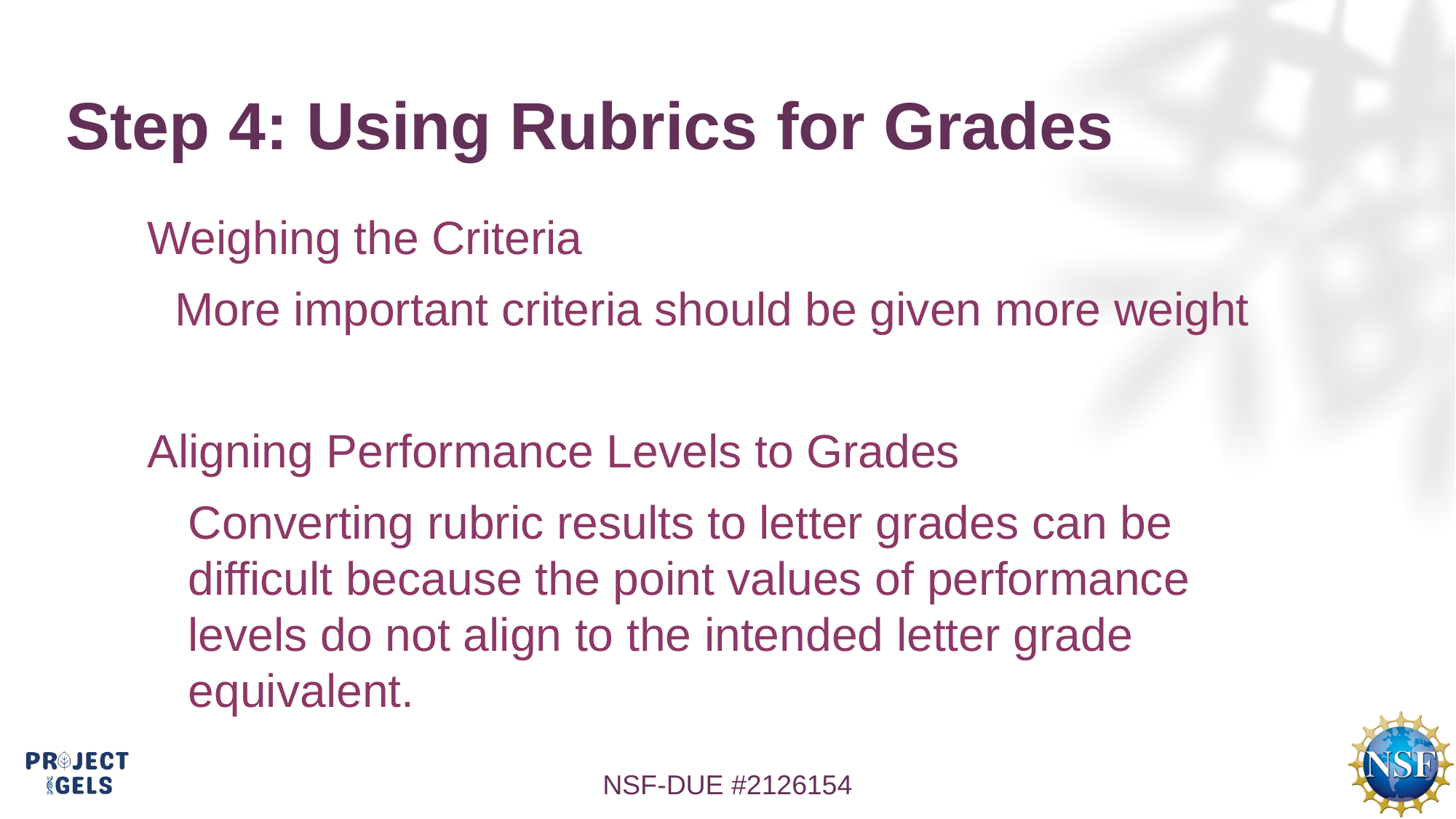

# Step 4: Using Rubrics for Grades
Weighing the Criteria
More important criteria should be given more weight

Aligning Performance Levels to Grades
Converting rubric results to letter grades can be difficult because the point values of performance levels do not align to the intended letter grade equivalent.